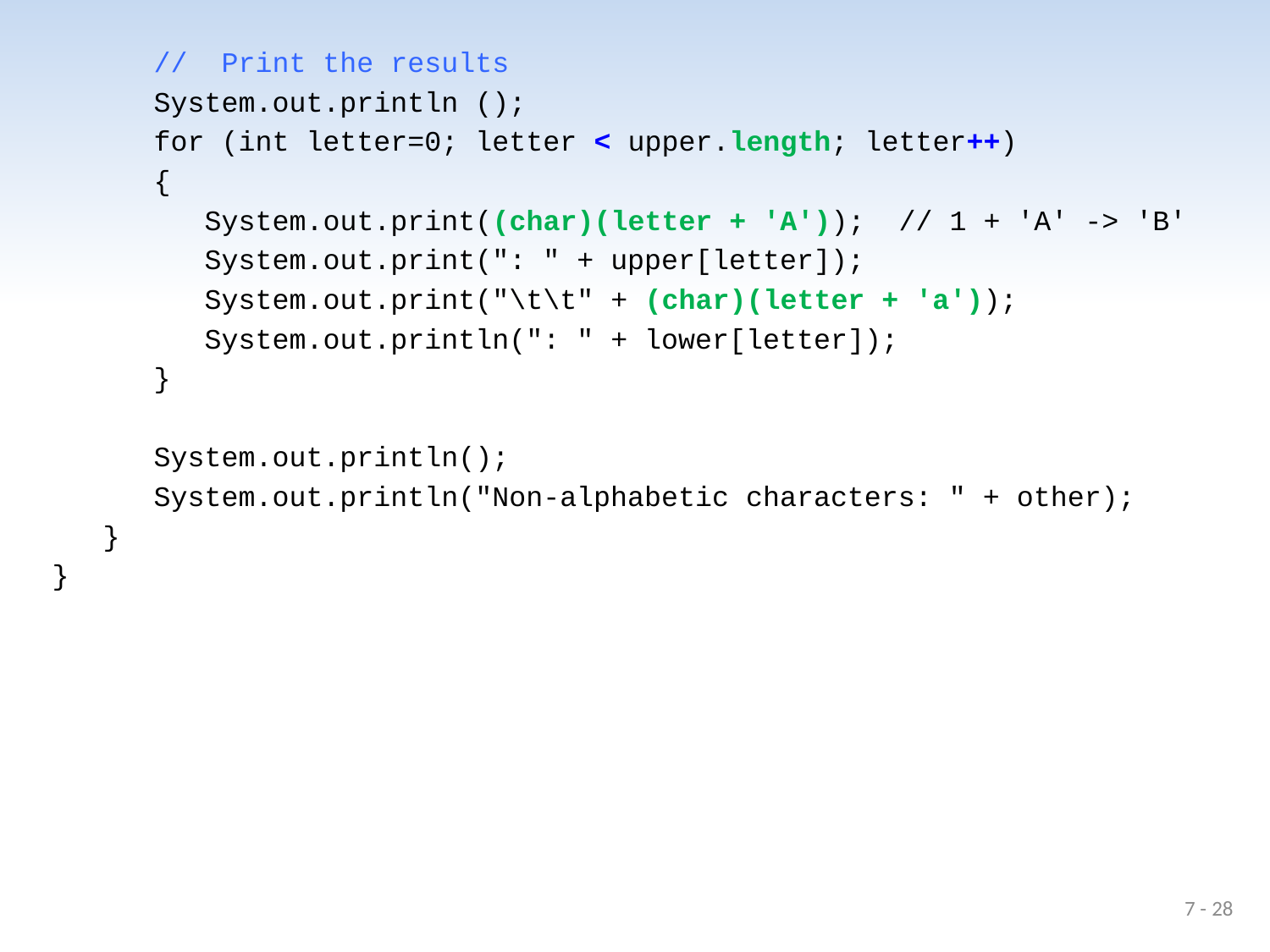

//  Print the results
      System.out.println ();
      for (int letter=0; letter < upper.length; letter++)
      {
         System.out.print((char)(letter + 'A'));  // 1 + 'A' -> 'B'
         System.out.print(": " + upper[letter]);
         System.out.print("\t\t" + (char)(letter + 'a'));
         System.out.println(": " + lower[letter]);
      }

      System.out.println();
      System.out.println("Non-alphabetic characters: " + other);
   }
}

7 - 28